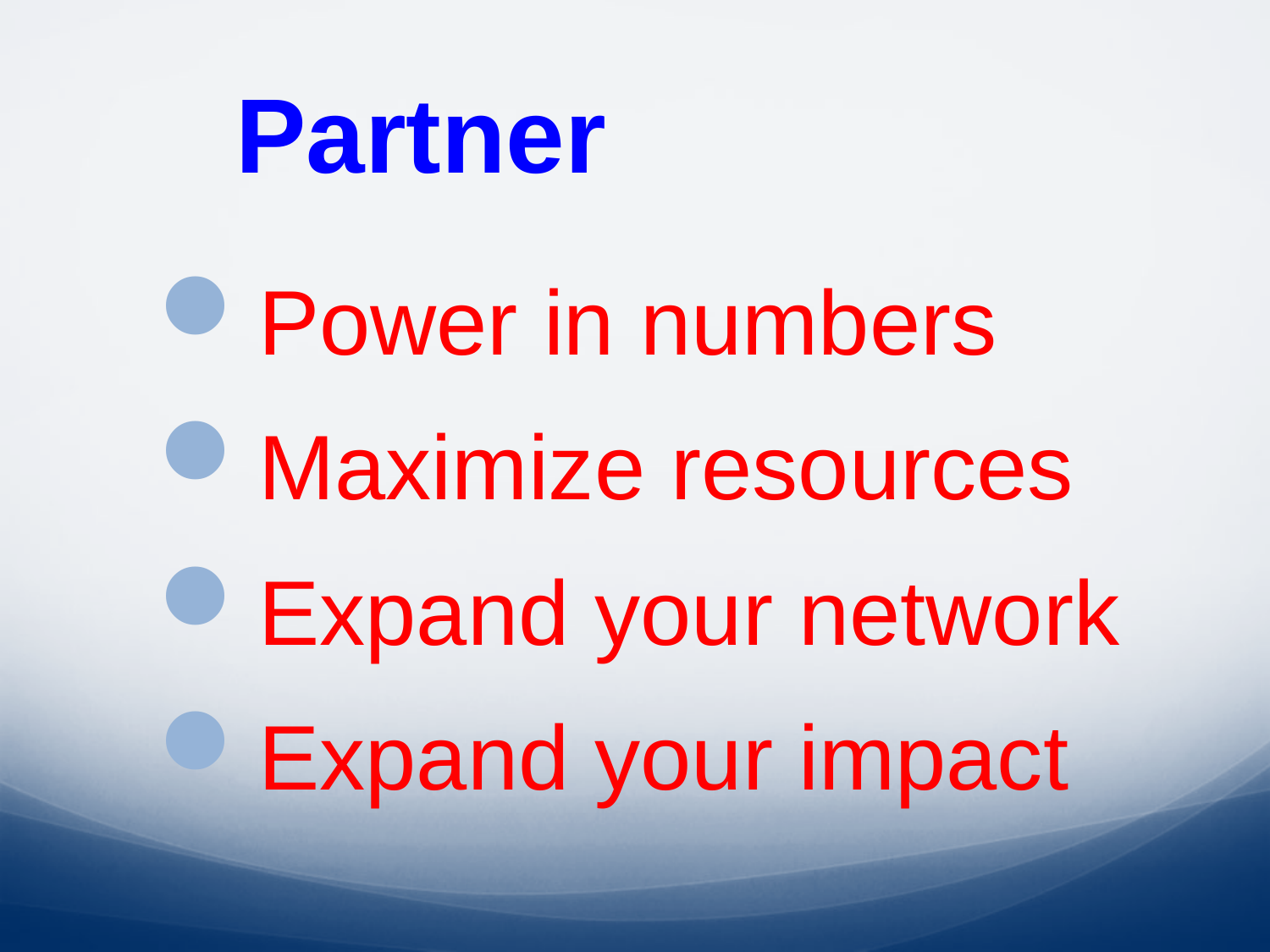

# Partner
Power in numbers
Maximize resources
Expand your network
Expand your impact